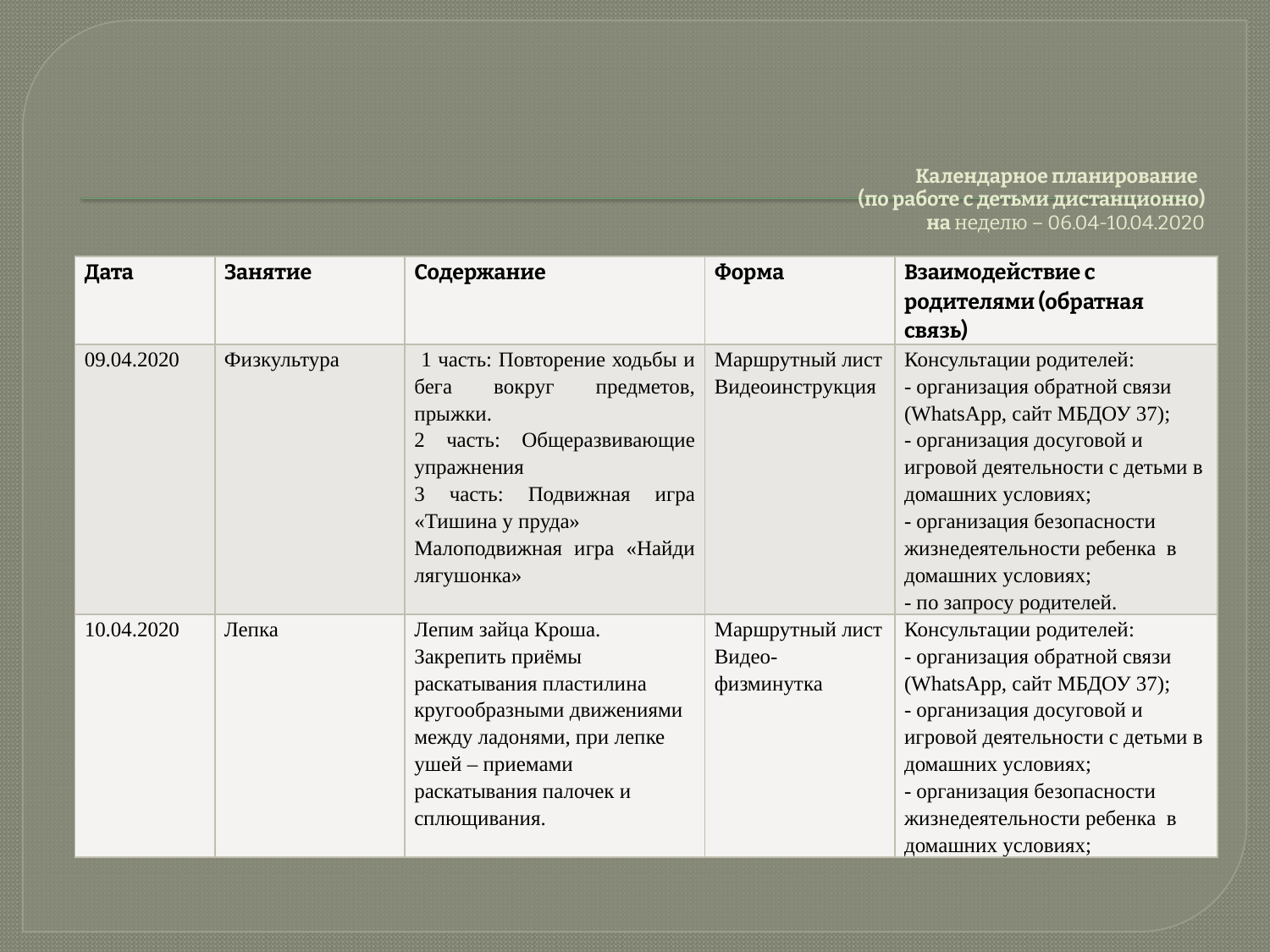

# Календарное планирование (по работе с детьми дистанционно) на неделю – 06.04-10.04.2020
| Дата | Занятие | Содержание | Форма | Взаимодействие с родителями (обратная связь) |
| --- | --- | --- | --- | --- |
| 09.04.2020 | Физкультура | 1 часть: Повторение ходьбы и бега вокруг предметов, прыжки. 2 часть: Общеразвивающие упражнения 3 часть: Подвижная игра «Тишина у пруда» Малоподвижная игра «Найди лягушонка» | Маршрутный лист Видеоинструкция | Консультации родителей: - организация обратной связи (WhatsApp, сайт МБДОУ 37); - организация досуговой и игровой деятельности с детьми в домашних условиях; - организация безопасности жизнедеятельности ребенка в домашних условиях; - по запросу родителей. |
| 10.04.2020 | Лепка | Лепим зайца Кроша. Закрепить приёмы раскатывания пластилина кругообразными движениями между ладонями, при лепке ушей – приемами раскатывания палочек и сплющивания. | Маршрутный лист Видео- физминутка | Консультации родителей: - организация обратной связи (WhatsApp, сайт МБДОУ 37); - организация досуговой и игровой деятельности с детьми в домашних условиях; - организация безопасности жизнедеятельности ребенка в домашних условиях; |